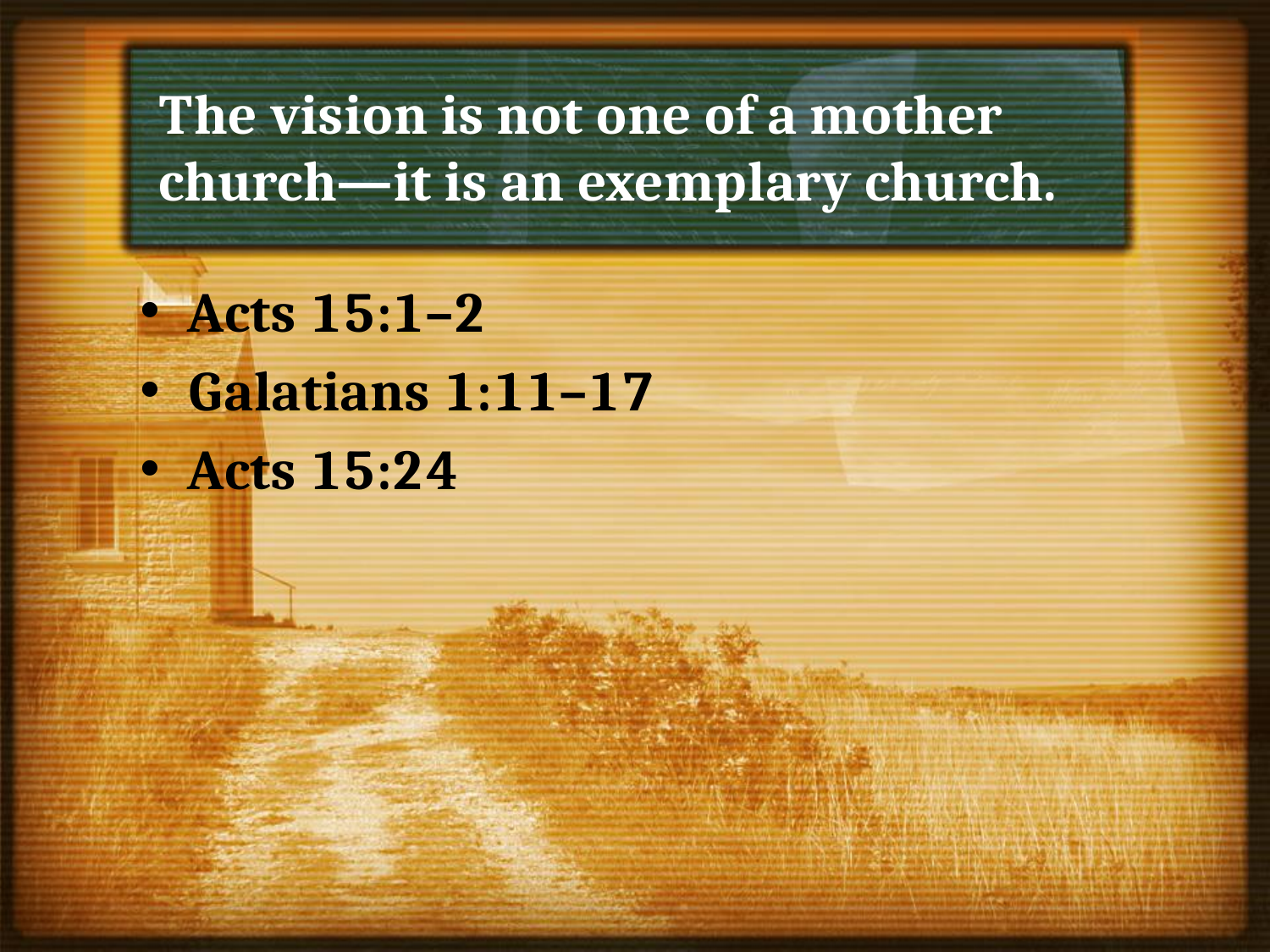

# The vision is not one of a mother church—it is an exemplary church.
Acts 15:1–2
Galatians 1:11–17
Acts 15:24